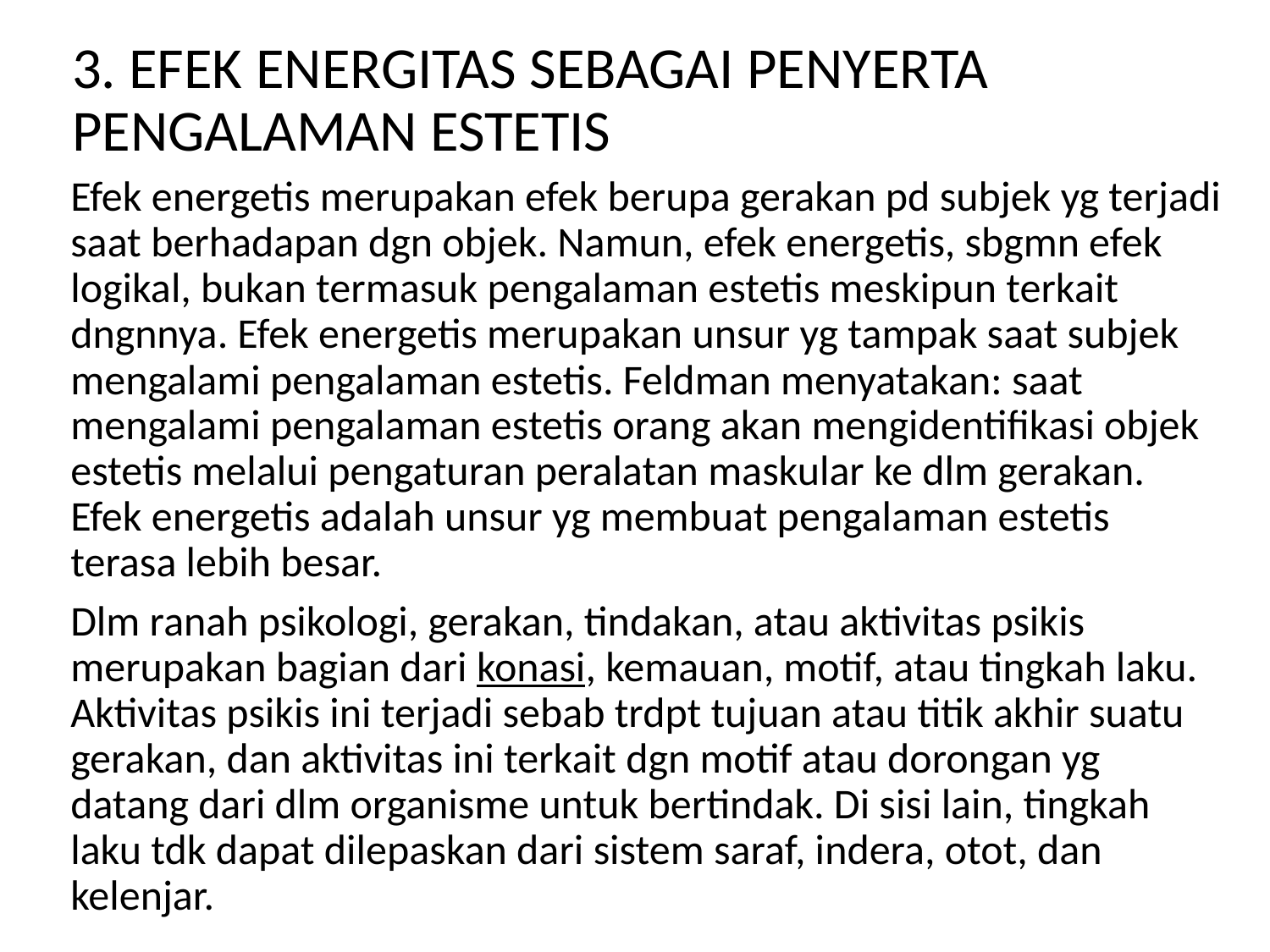

# 3. EFEK ENERGITAS SEBAGAI PENYERTA PENGALAMAN ESTETIS
Efek energetis merupakan efek berupa gerakan pd subjek yg terjadi saat berhadapan dgn objek. Namun, efek energetis, sbgmn efek logikal, bukan termasuk pengalaman estetis meskipun terkait dngnnya. Efek energetis merupakan unsur yg tampak saat subjek mengalami pengalaman estetis. Feldman menyatakan: saat mengalami pengalaman estetis orang akan mengidentifikasi objek estetis melalui pengaturan peralatan maskular ke dlm gerakan. Efek energetis adalah unsur yg membuat pengalaman estetis terasa lebih besar.
Dlm ranah psikologi, gerakan, tindakan, atau aktivitas psikis merupakan bagian dari konasi, kemauan, motif, atau tingkah laku. Aktivitas psikis ini terjadi sebab trdpt tujuan atau titik akhir suatu gerakan, dan aktivitas ini terkait dgn motif atau dorongan yg datang dari dlm organisme untuk bertindak. Di sisi lain, tingkah laku tdk dapat dilepaskan dari sistem saraf, indera, otot, dan kelenjar.